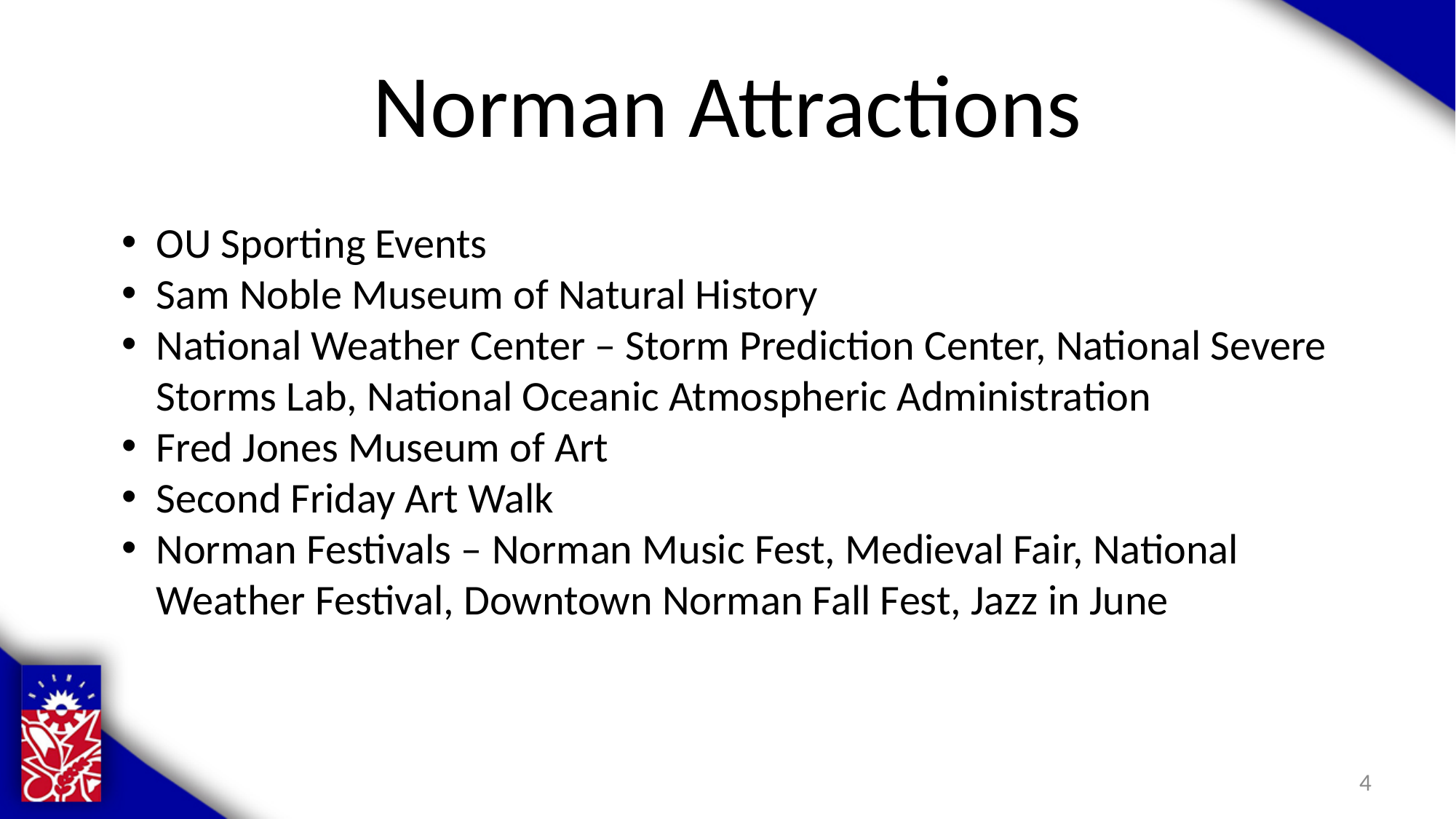

# Norman Attractions

OU Sporting Events
Sam Noble Museum of Natural History
National Weather Center – Storm Prediction Center, National Severe Storms Lab, National Oceanic Atmospheric Administration
Fred Jones Museum of Art
Second Friday Art Walk
Norman Festivals – Norman Music Fest, Medieval Fair, National Weather Festival, Downtown Norman Fall Fest, Jazz in June
4